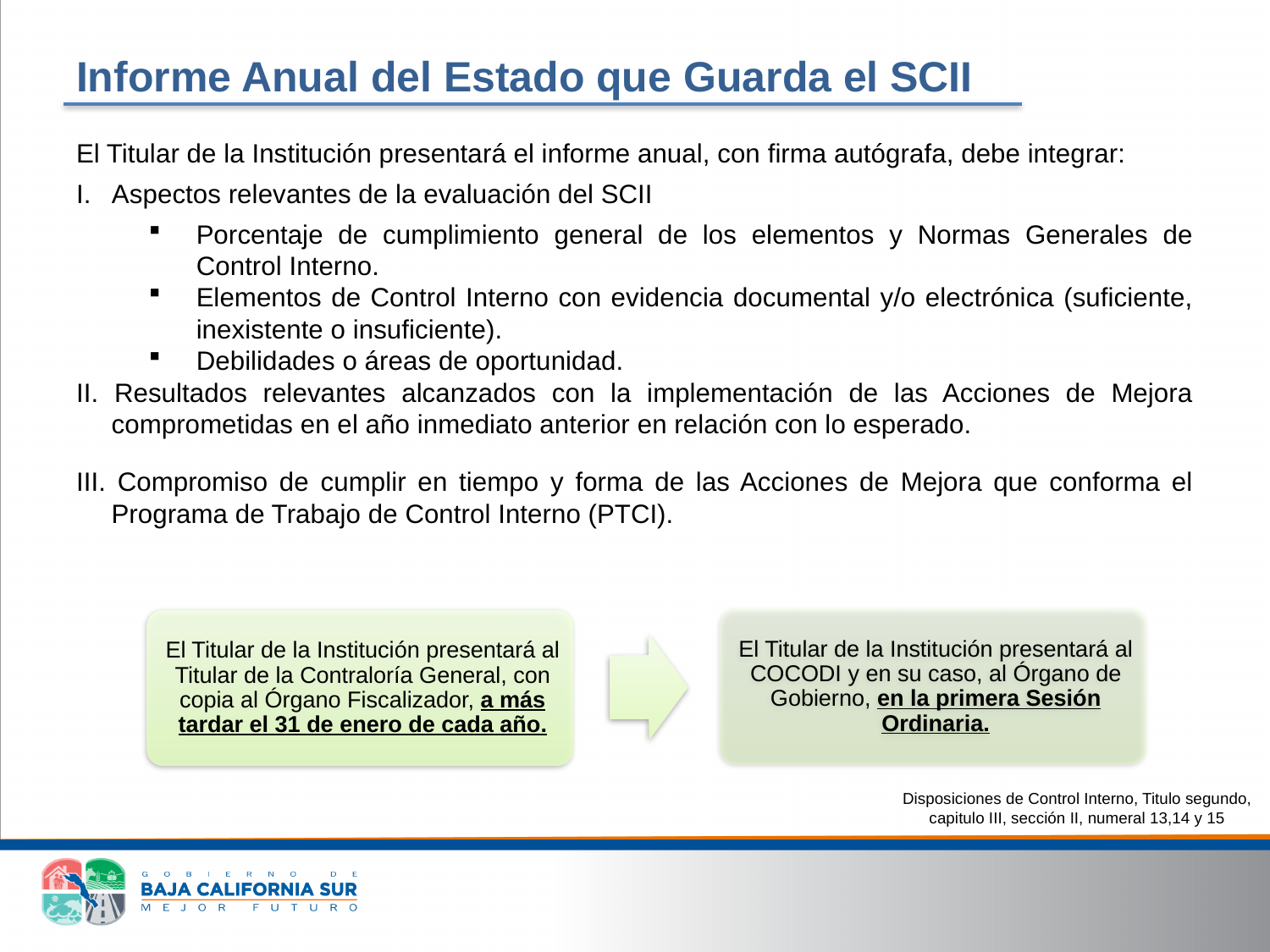

Informe Anual del Estado que Guarda el SCII
El Titular de la Institución presentará el informe anual, con firma autógrafa, debe integrar:
I.   Aspectos relevantes de la evaluación del SCII
Porcentaje de cumplimiento general de los elementos y Normas Generales de Control Interno.
Elementos de Control Interno con evidencia documental y/o electrónica (suficiente, inexistente o insuficiente).
Debilidades o áreas de oportunidad.
II. Resultados relevantes alcanzados con la implementación de las Acciones de Mejora comprometidas en el año inmediato anterior en relación con lo esperado.

III. Compromiso de cumplir en tiempo y forma de las Acciones de Mejora que conforma el Programa de Trabajo de Control Interno (PTCI).
El Titular de la Institución presentará al Titular de la Contraloría General, con copia al Órgano Fiscalizador, a más tardar el 31 de enero de cada año.

El Titular de la Institución presentará al COCODI y en su caso, al Órgano de Gobierno, en la primera Sesión Ordinaria.
Disposiciones de Control Interno, Titulo segundo, capitulo III, sección II, numeral 13,14 y 15